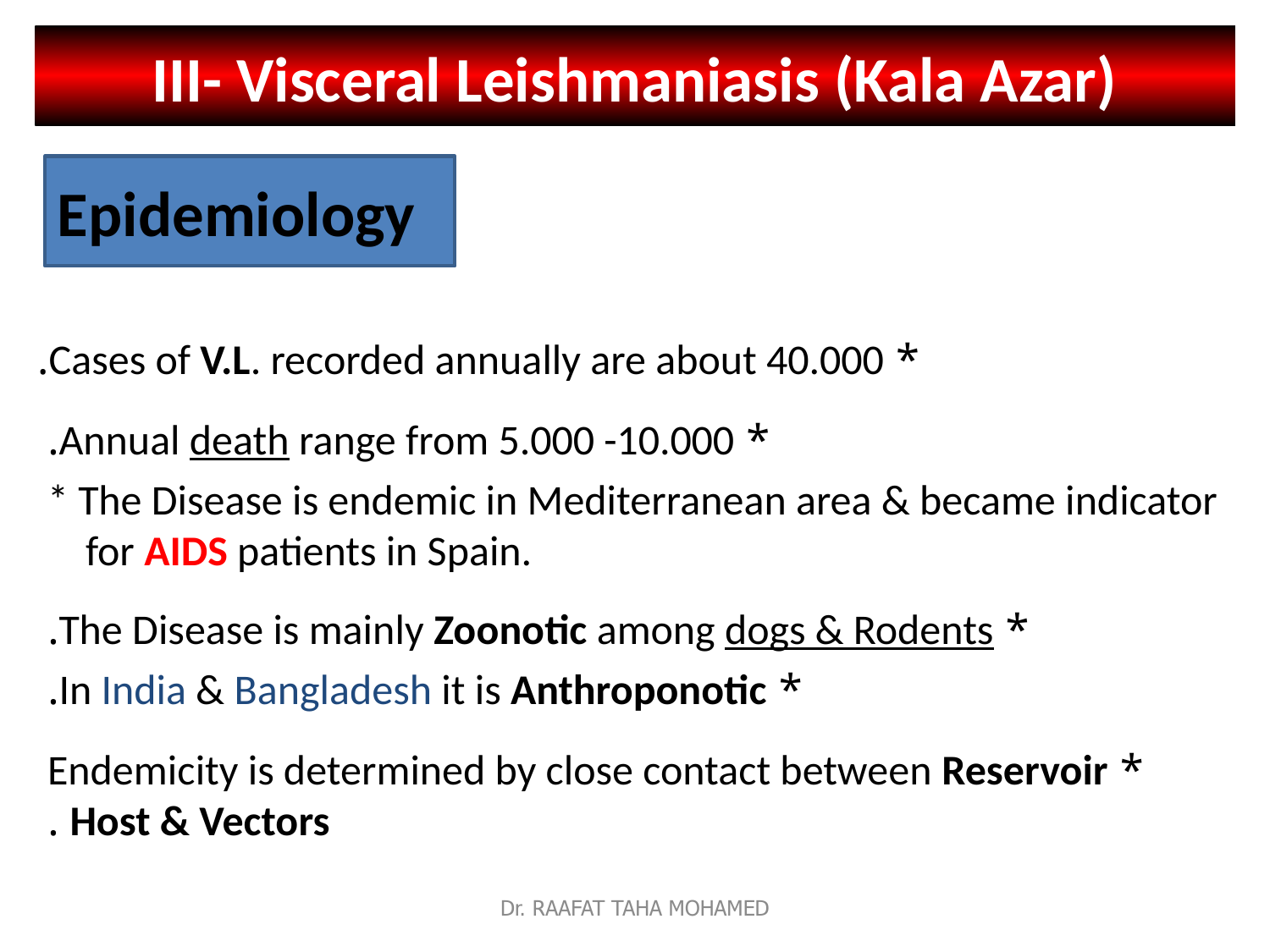

III- Visceral Leishmaniasis (Kala Azar)
Epidemiology
* Cases of V.L. recorded annually are about 40.000.
* Annual death range from 5.000 -10.000.
* The Disease is endemic in Mediterranean area & became indicator
    for AIDS patients in Spain.
* The Disease is mainly Zoonotic among dogs & Rodents.
* In India & Bangladesh it is Anthroponotic.
* Endemicity is determined by close contact between Reservoir Host & Vectors .
Dr. RAAFAT TAHA MOHAMED